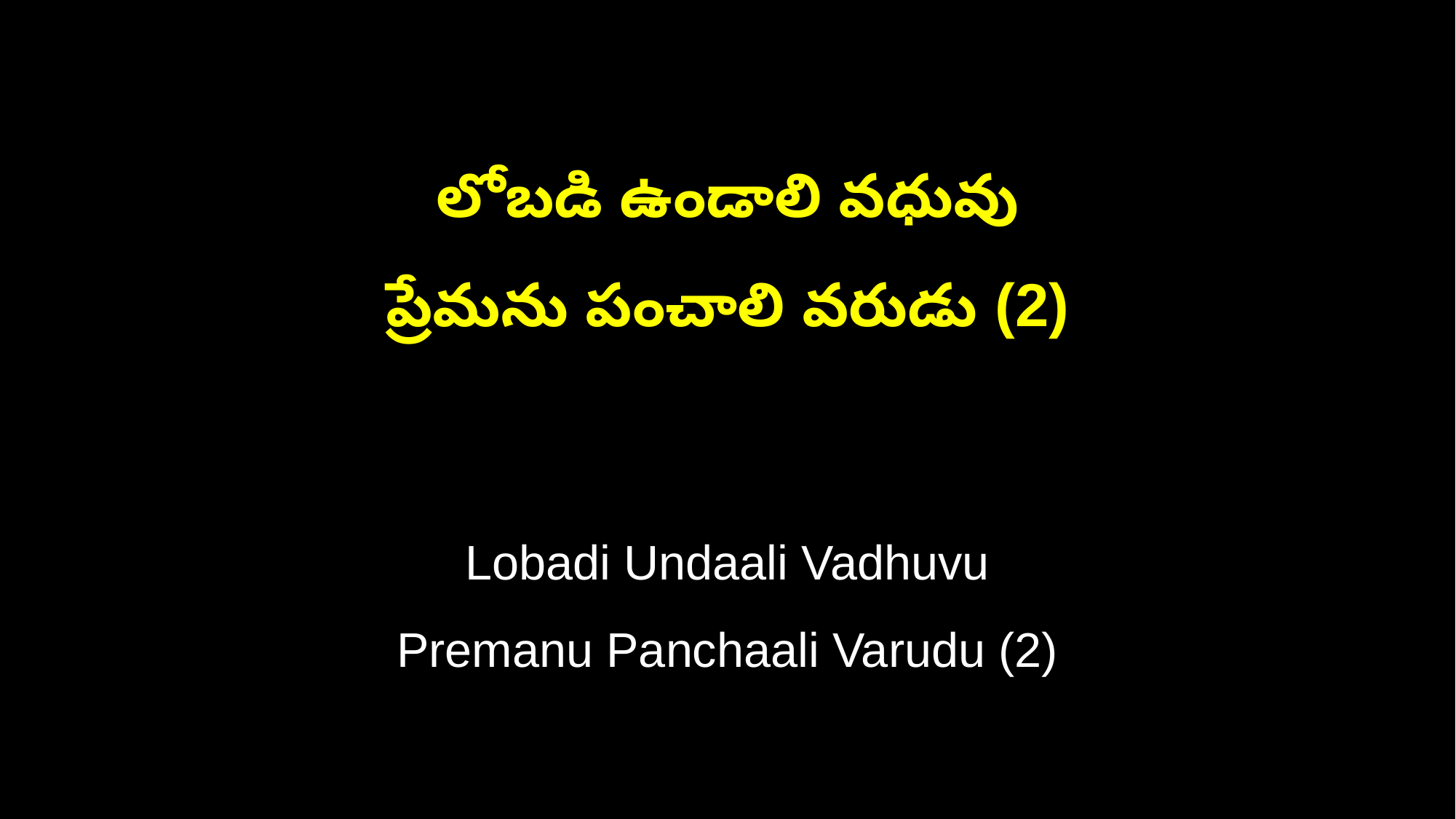

లోబడి ఉండాలి వధువు
ప్రేమను పంచాలి వరుడు (2)
Lobadi Undaali Vadhuvu
Premanu Panchaali Varudu (2)